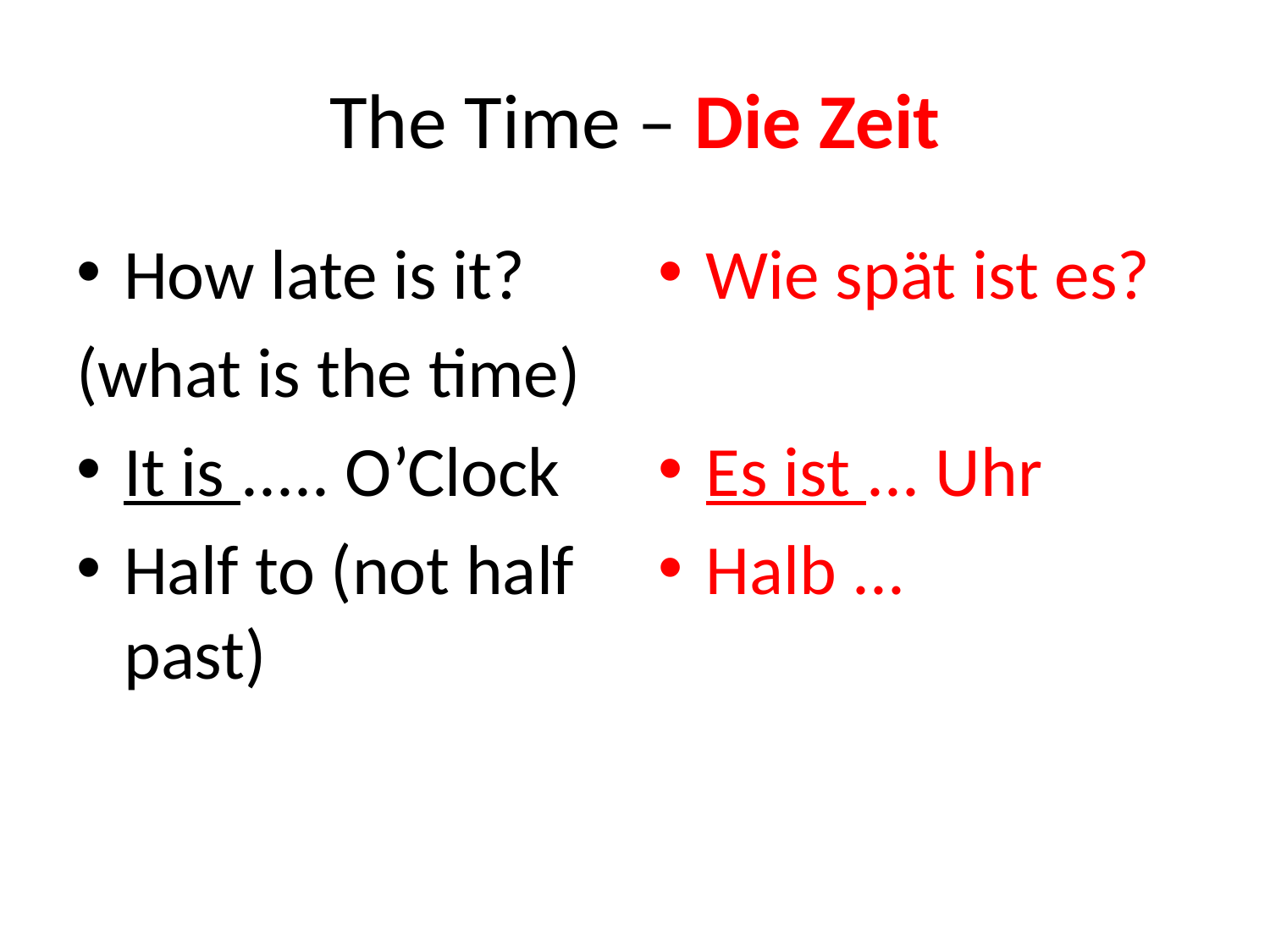

# The Time – Die Zeit
How late is it?
(what is the time)
It is ..... O’Clock
Half to (not half past)
Wie spät ist es?

Es ist ... Uhr
Halb ...